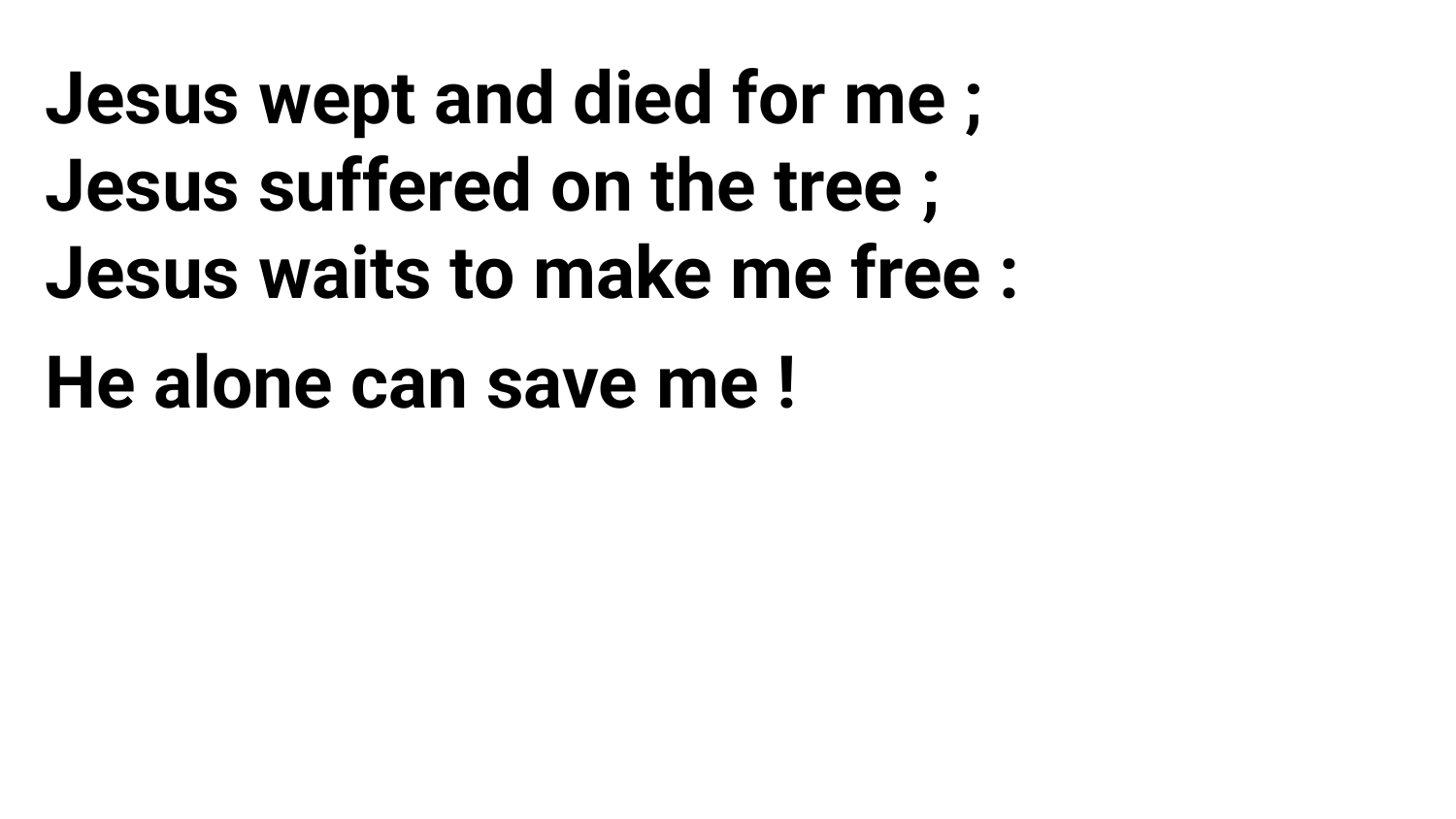

Jesus wept and died for me ;
Jesus suffered on the tree ;
Jesus waits to make me free :
He alone can save me !